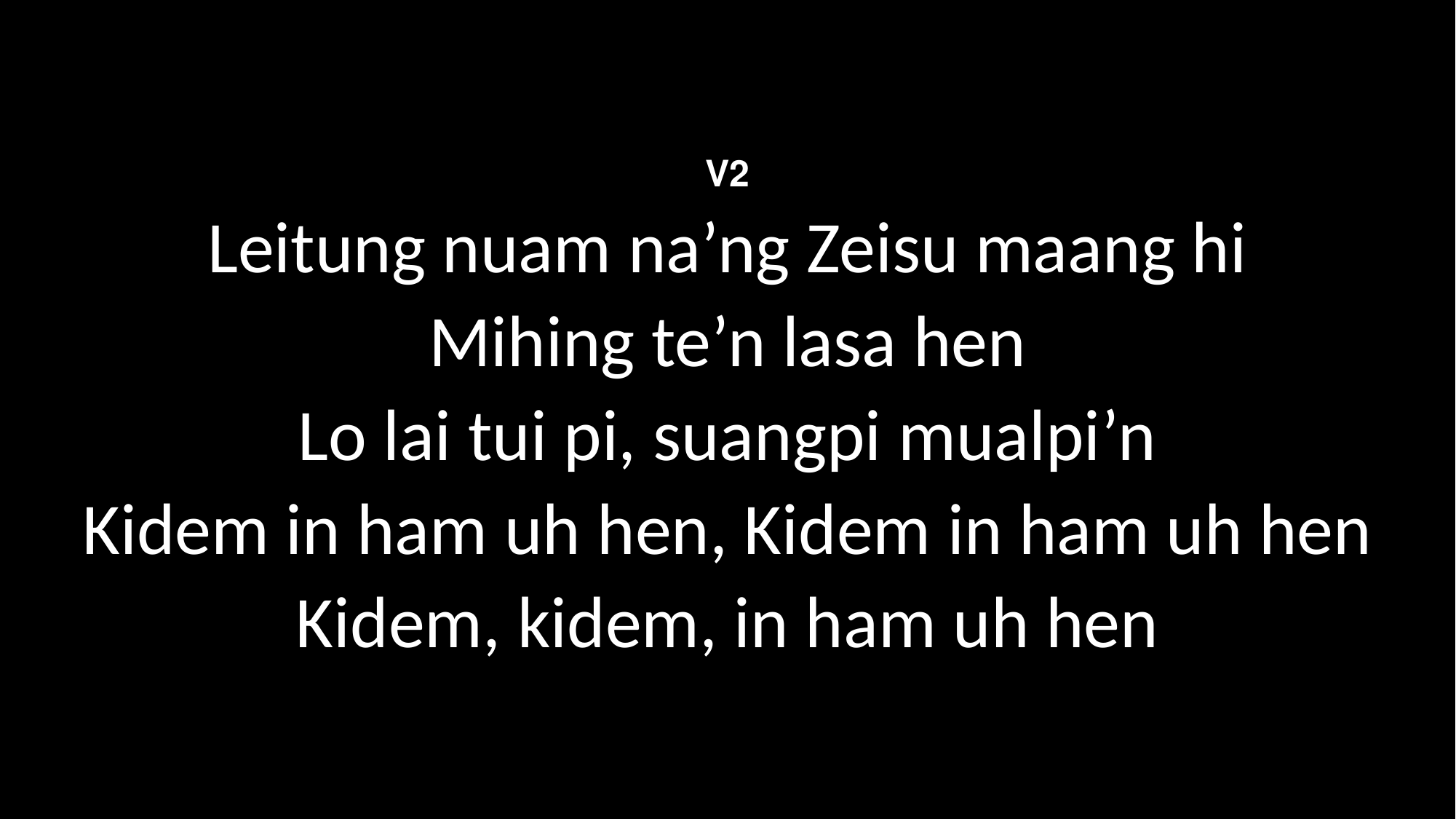

V2
Leitung nuam na’ng Zeisu maang hi
Mihing te’n lasa hen
Lo lai tui pi, suangpi mualpi’n
Kidem in ham uh hen, Kidem in ham uh hen
Kidem, kidem, in ham uh hen